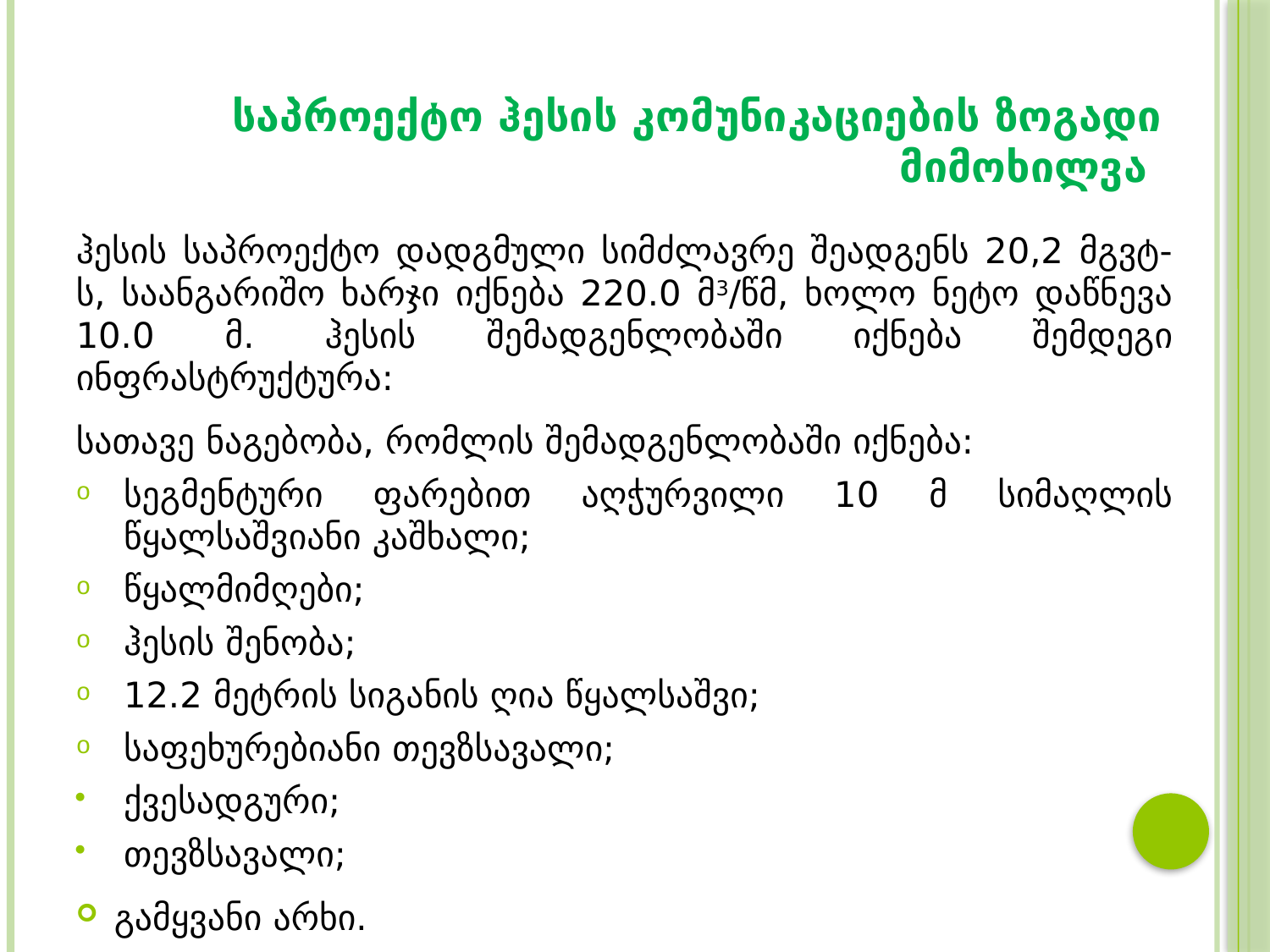

# საპროექტო ჰესის კომუნიკაციების ზოგადი მიმოხილვა
ჰესის საპროექტო დადგმული სიმძლავრე შეადგენს 20,2 მგვტ-ს, საანგარიშო ხარჯი იქნება 220.0 მ3/წმ, ხოლო ნეტო დაწნევა 10.0 მ. ჰესის შემადგენლობაში იქნება შემდეგი ინფრასტრუქტურა:
სათავე ნაგებობა, რომლის შემადგენლობაში იქნება:
სეგმენტური ფარებით აღჭურვილი 10 მ სიმაღლის წყალსაშვიანი კაშხალი;
წყალმიმღები;
ჰესის შენობა;
12.2 მეტრის სიგანის ღია წყალსაშვი;
საფეხურებიანი თევზსავალი;
ქვესადგური;
თევზსავალი;
გამყვანი არხი.